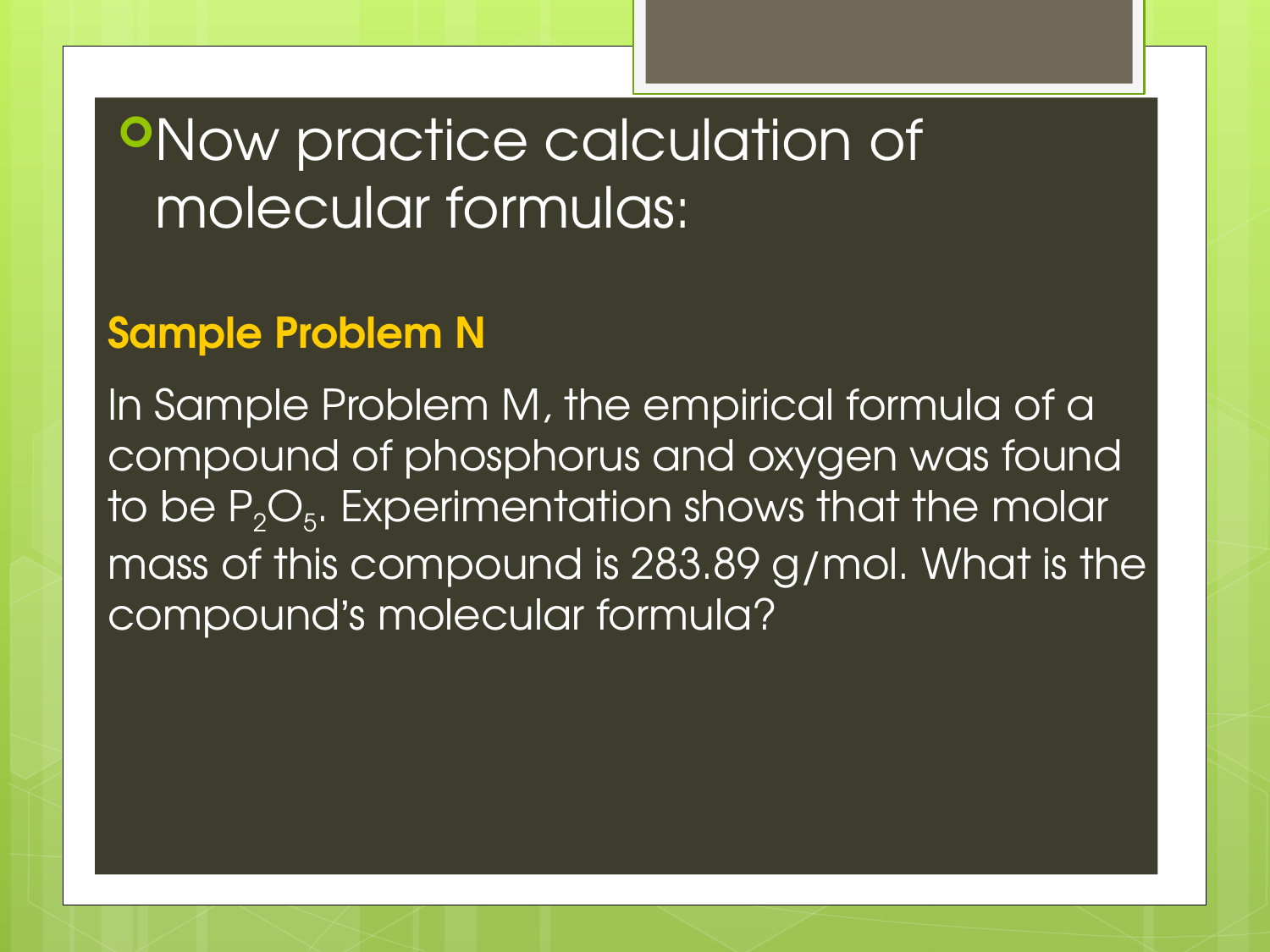

Now practice calculation of molecular formulas:

#
Sample Problem N
In Sample Problem M, the empirical formula of a compound of phosphorus and oxygen was found to be P2O5. Experimentation shows that the molar mass of this compound is 283.89 g/mol. What is the compound’s molecular formula?